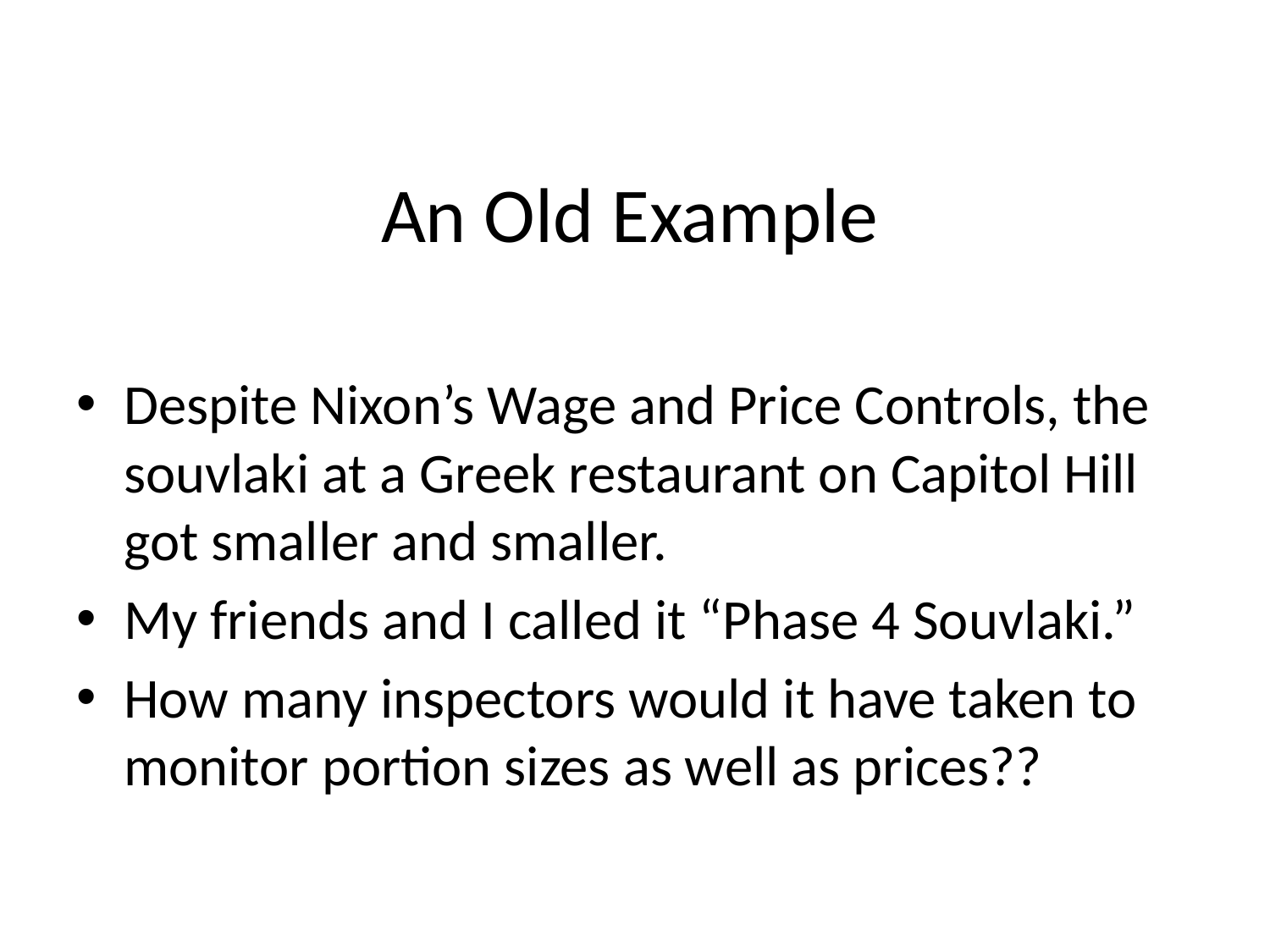

# An Old Example
Despite Nixon’s Wage and Price Controls, the souvlaki at a Greek restaurant on Capitol Hill got smaller and smaller.
My friends and I called it “Phase 4 Souvlaki.”
How many inspectors would it have taken to monitor portion sizes as well as prices??